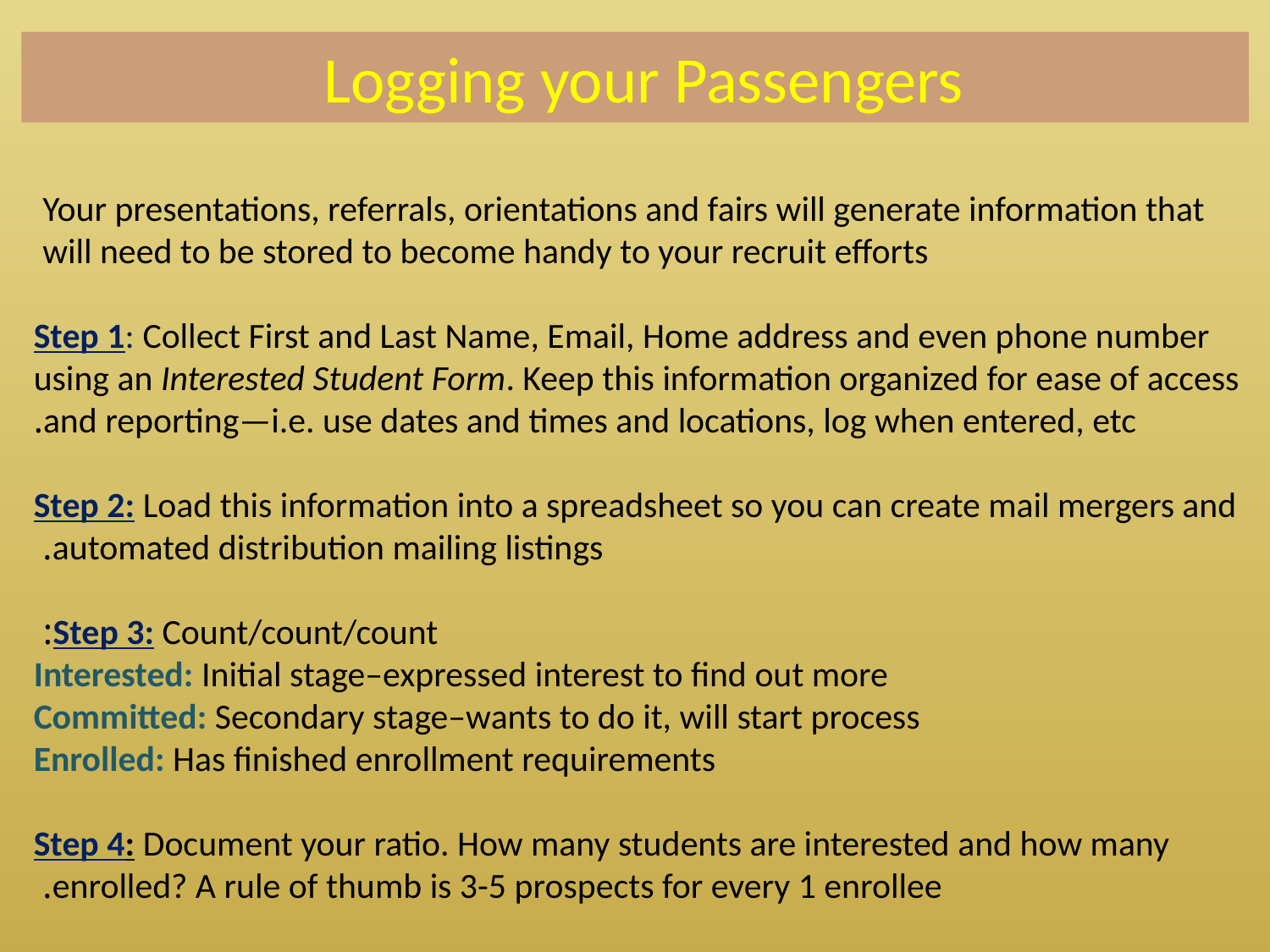

Logging your Passengers
Your presentations, referrals, orientations and fairs will generate information that
will need to be stored to become handy to your recruit efforts

Step 1: Collect First and Last Name, Email, Home address and even phone number using an Interested Student Form. Keep this information organized for ease of access and reporting—i.e. use dates and times and locations, log when entered, etc.

Step 2: Load this information into a spreadsheet so you can create mail mergers and automated distribution mailing listings.

Step 3: Count/count/count:
              Interested: Initial stage–expressed interest to find out more
              Committed: Secondary stage–wants to do it, will start process
              Enrolled: Has finished enrollment requirements

Step 4: Document your ratio. How many students are interested and how many  enrolled? A rule of thumb is 3-5 prospects for every 1 enrollee.